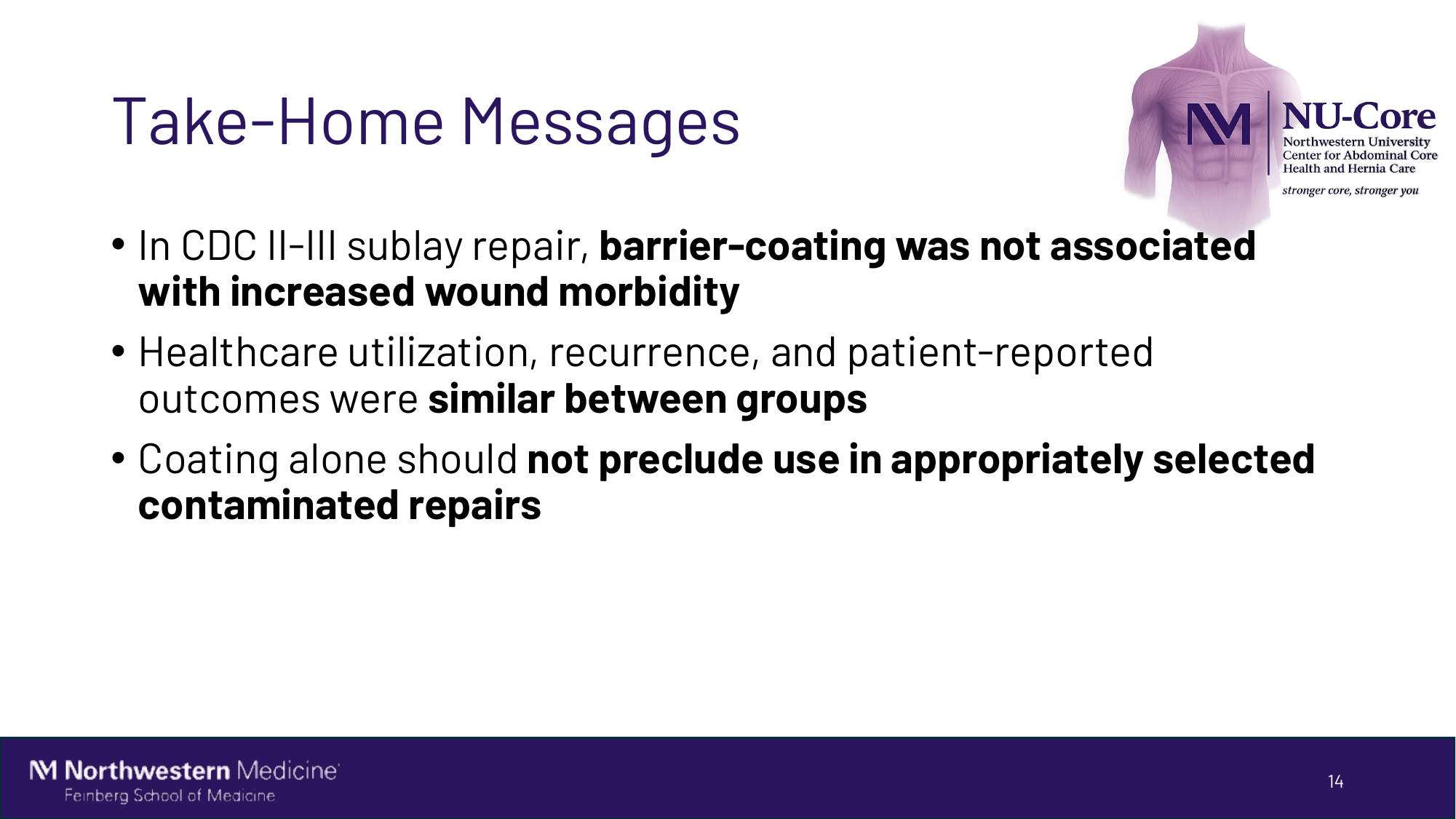

# Take-Home Messages
In CDC II-III sublay repair, barrier-coating was not associated with increased wound morbidity
Healthcare utilization, recurrence, and patient-reported outcomes were similar between groups
Coating alone should not preclude use in appropriately selected contaminated repairs
14